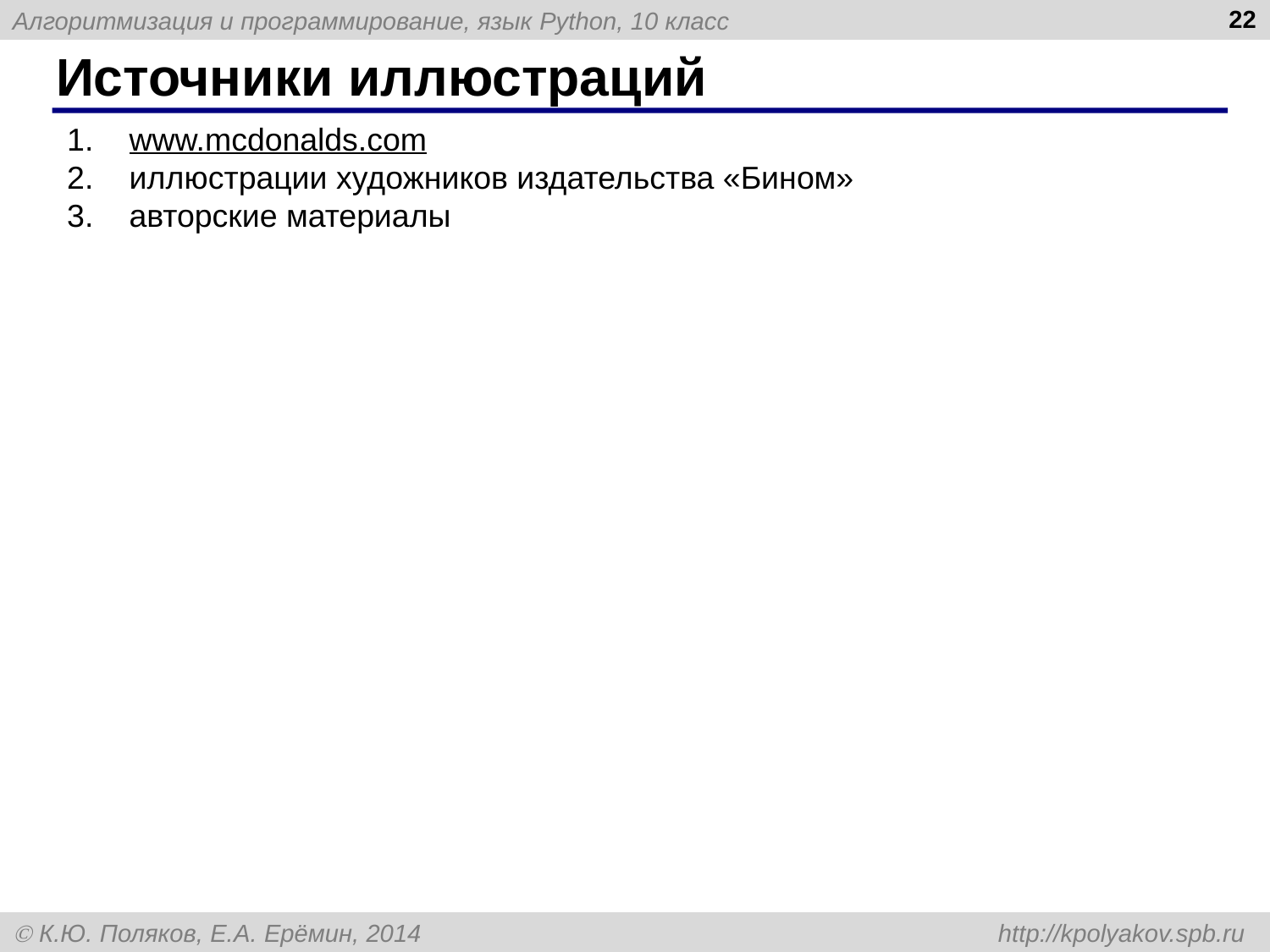

22
# Источники иллюстраций
www.mcdonalds.com
иллюстрации художников издательства «Бином»
авторские материалы